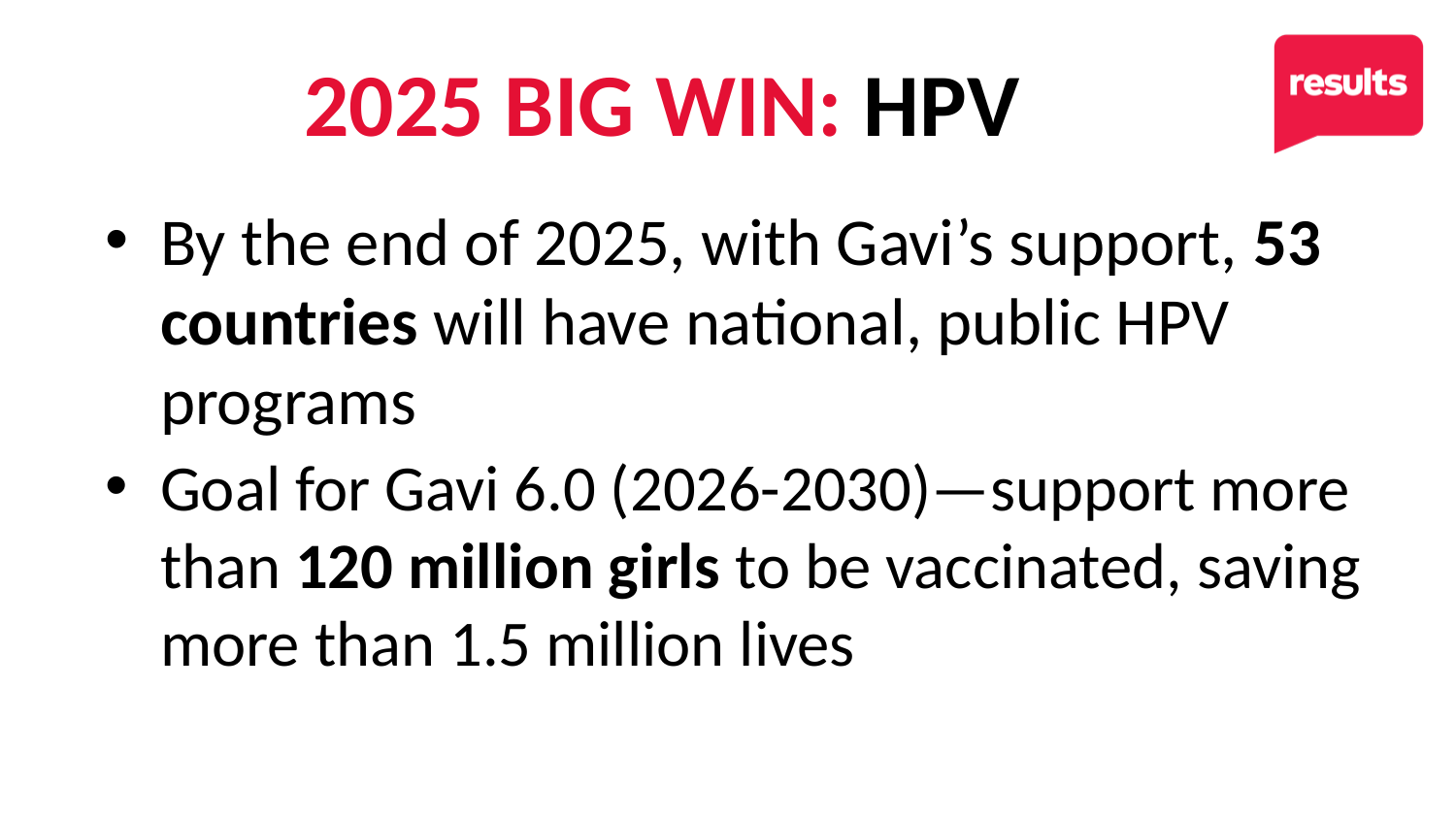

# 2025 BIG WIN: HPV
By the end of 2025, with Gavi’s support, 53 countries will have national, public HPV programs
Goal for Gavi 6.0 (2026-2030)—support more than 120 million girls to be vaccinated, saving more than 1.5 million lives